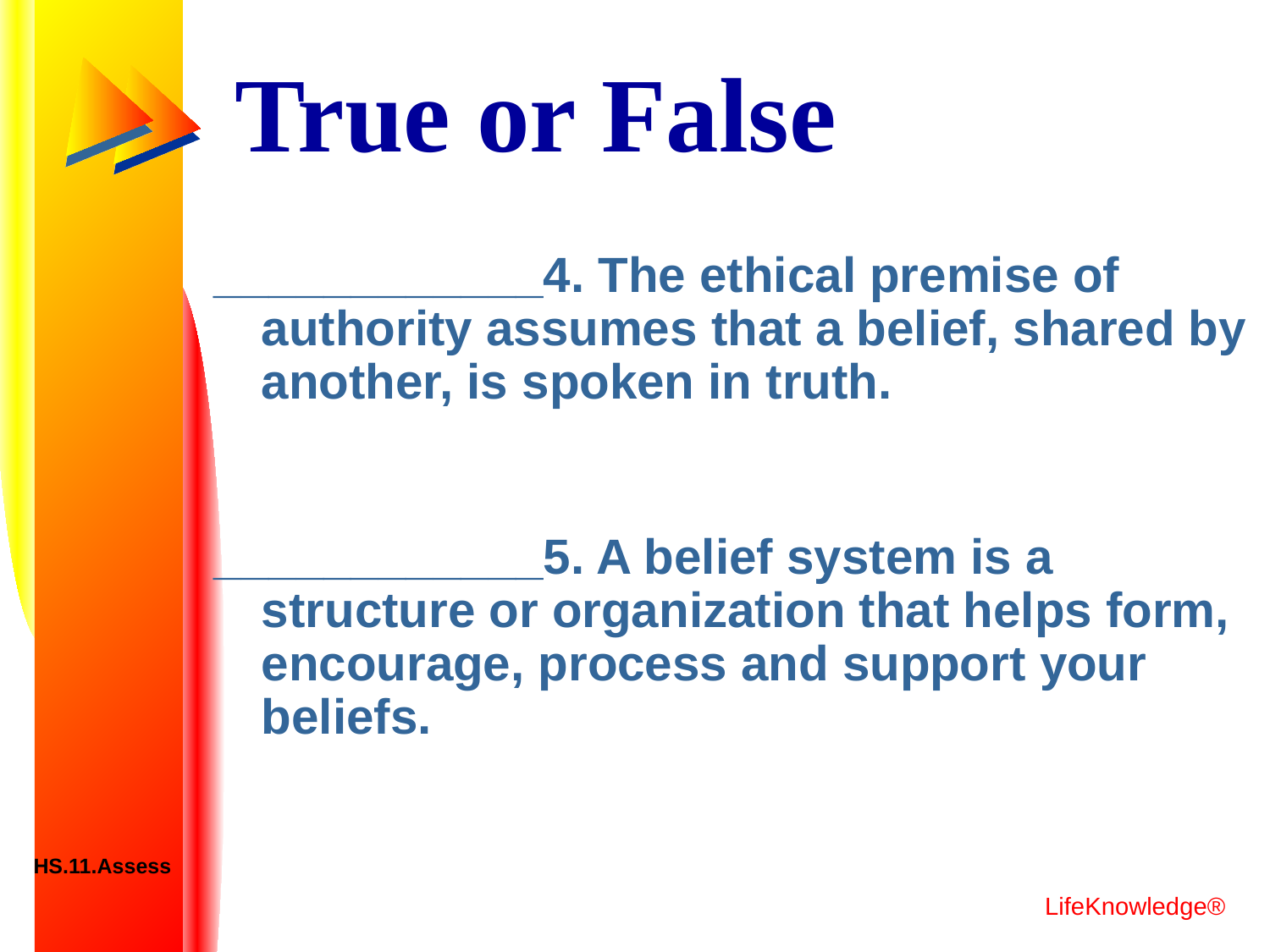

# True or False
____________4. The ethical premise of authority assumes that a belief, shared by another, is spoken in truth.
____________5. A belief system is a structure or organization that helps form, encourage, process and support your beliefs.
HS.11.Assess
LifeKnowledge®